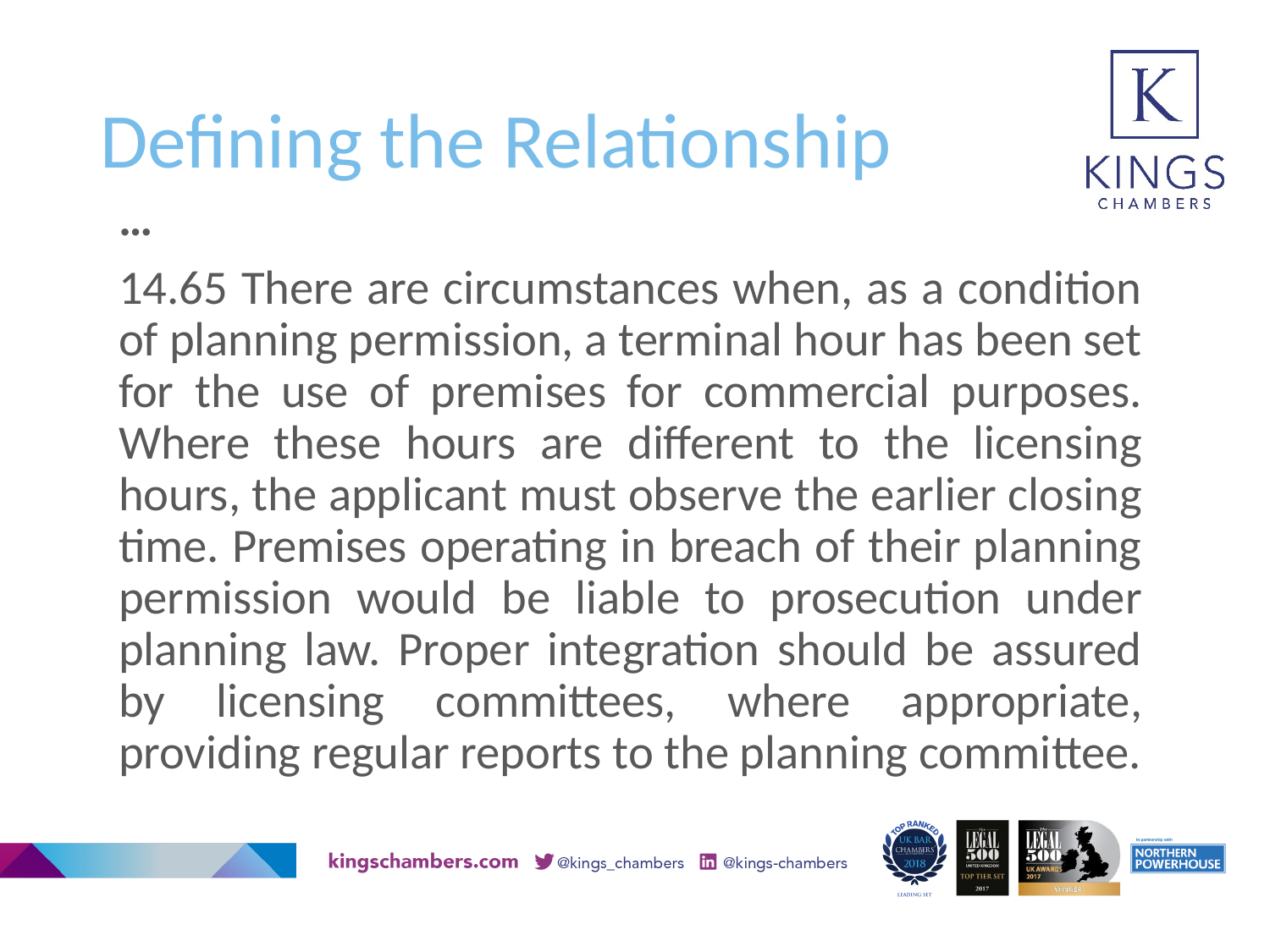

# Defining the Relationship
…
14.65 There are circumstances when, as a condition of planning permission, a terminal hour has been set for the use of premises for commercial purposes. Where these hours are different to the licensing hours, the applicant must observe the earlier closing time. Premises operating in breach of their planning permission would be liable to prosecution under planning law. Proper integration should be assured by licensing committees, where appropriate, providing regular reports to the planning committee.